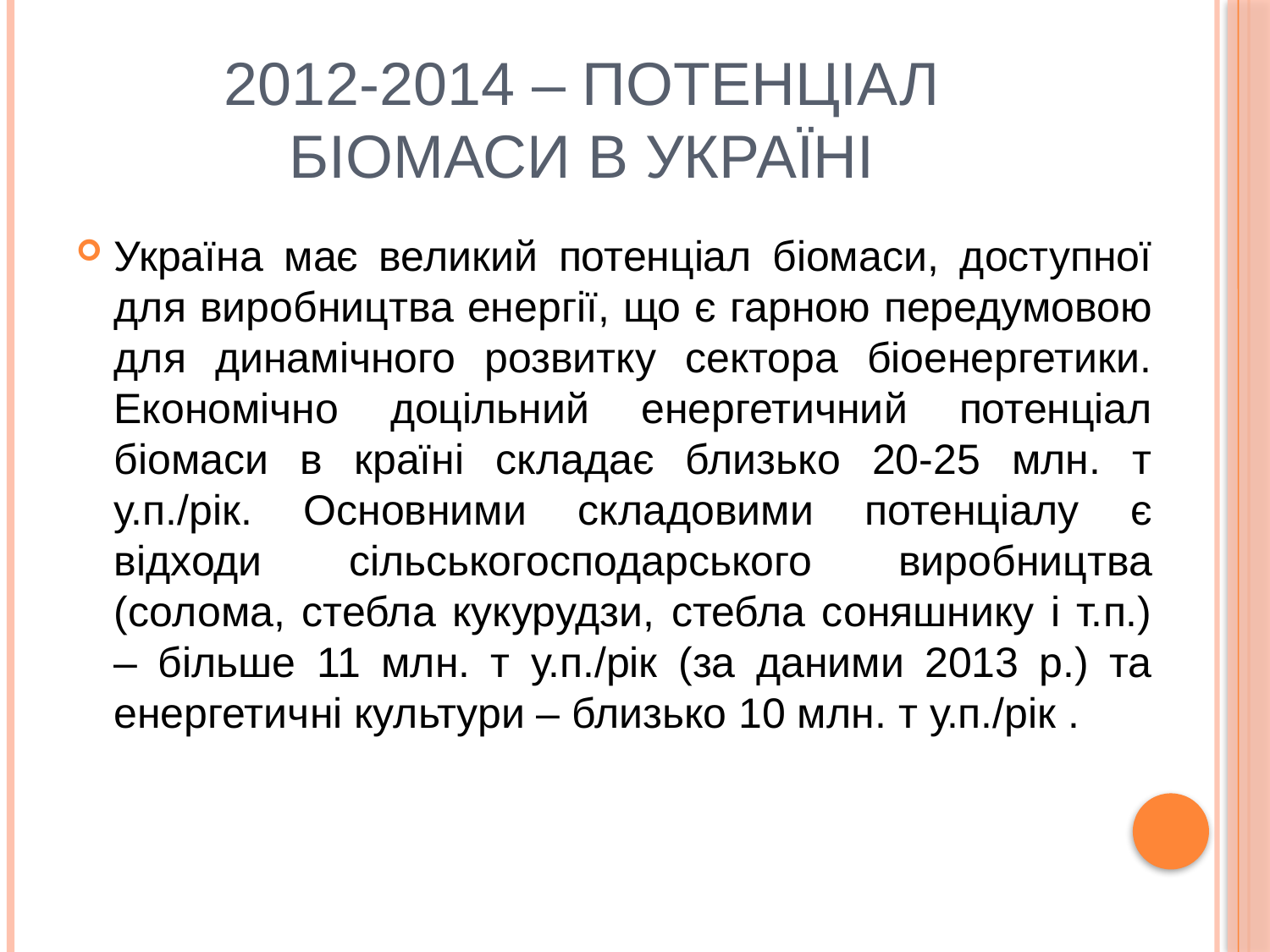

# 2012-2014 – потенціал біомаси в Україні
Україна має великий потенціал біомаси, доступної для виробництва енергії, що є гарною передумовою для динамічного розвитку сектора біоенергетики. Економічно доцільний енергетичний потенціал біомаси в країні складає близько 20-25 млн. т у.п./рік. Основними складовими потенціалу є відходи сільськогосподарського виробництва (солома, стебла кукурудзи, стебла соняшнику і т.п.) – більше 11 млн. т у.п./рік (за даними 2013 р.) та енергетичні культури – близько 10 млн. т у.п./рік .